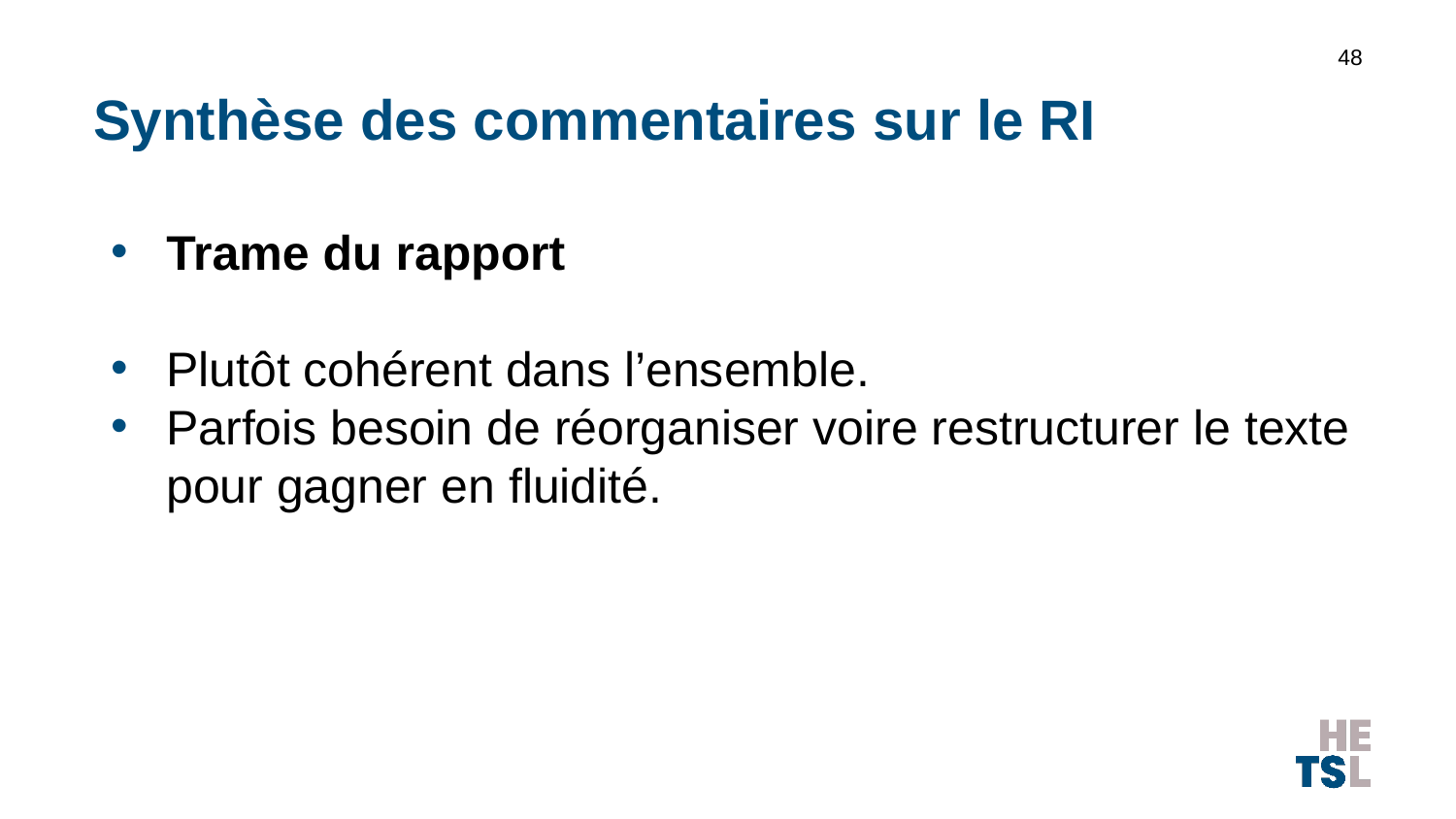

48
# Synthèse des commentaires sur le RI
Trame du rapport

Plutôt cohérent dans l’ensemble.
Parfois besoin de réorganiser voire restructurer le texte pour gagner en fluidité.